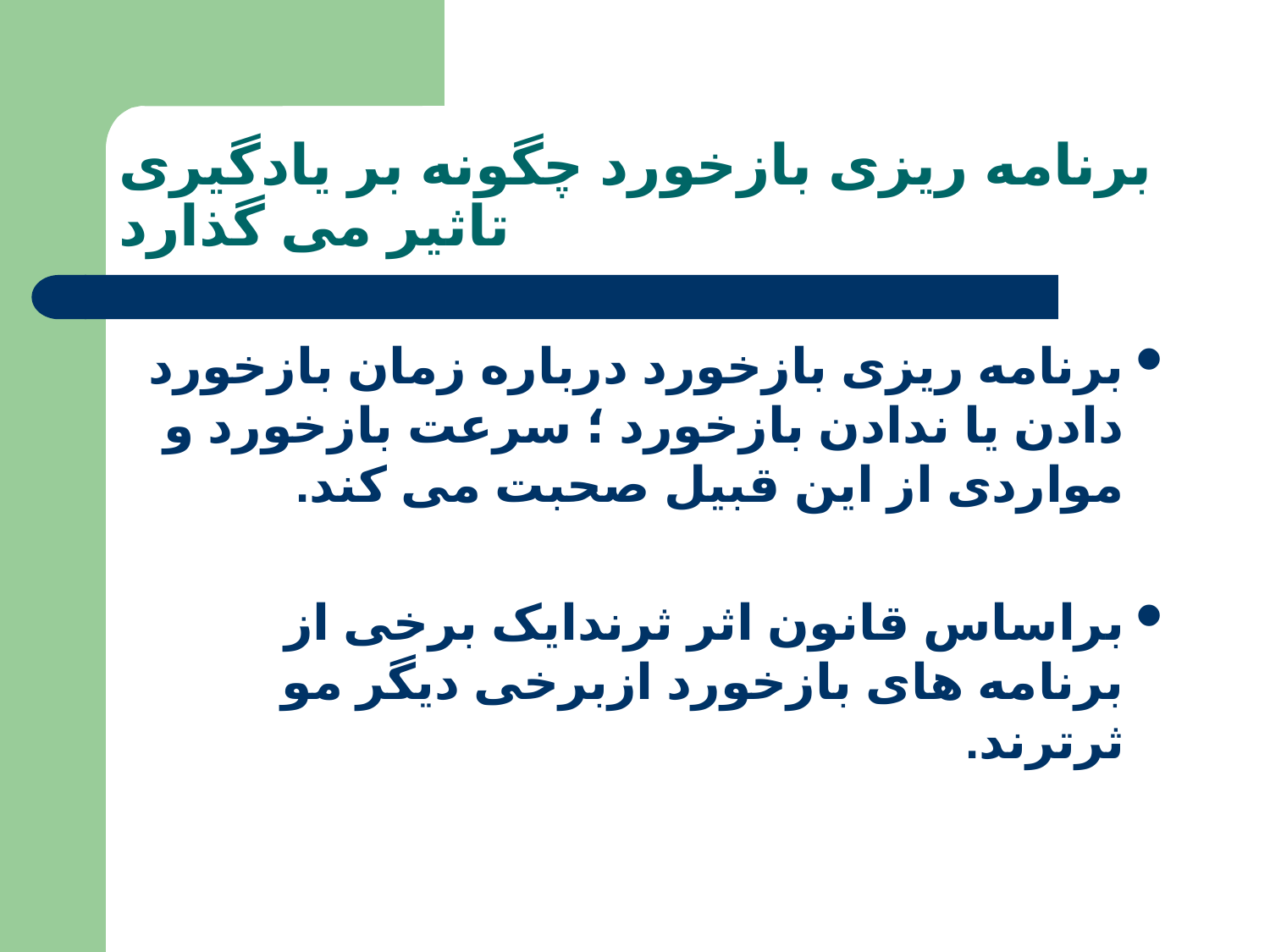

# برنامه ریزی بازخورد چگونه بر یادگیری تاثیر می گذارد
برنامه ریزی بازخورد درباره زمان بازخورد دادن یا ندادن بازخورد ؛ سرعت بازخورد و مواردی از این قبیل صحبت می کند.

براساس قانون اثر ثرندایک برخی از برنامه های بازخورد ازبرخی دیگر مو ثرترند.